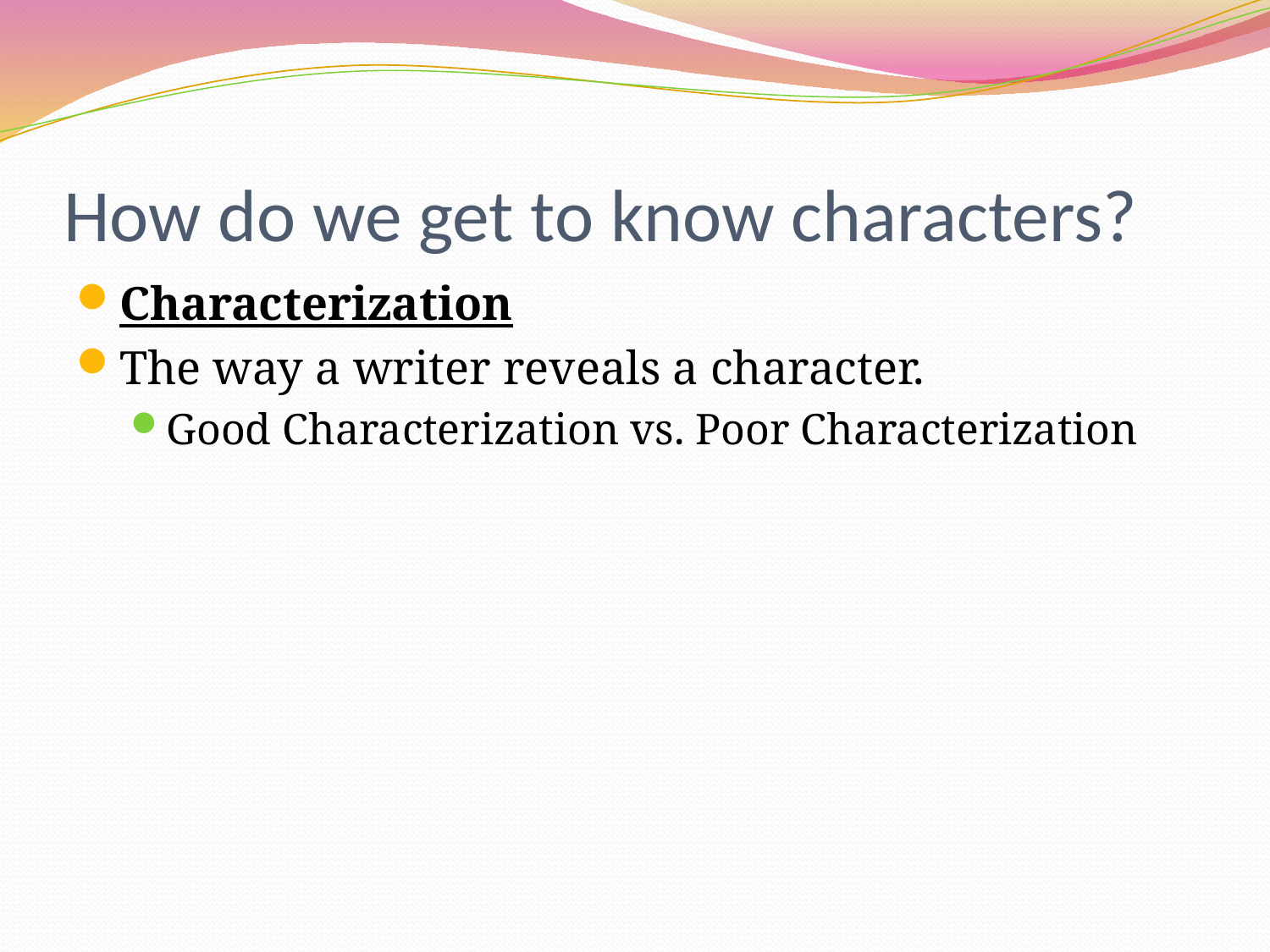

# How do we get to know characters?
Characterization
The way a writer reveals a character.
Good Characterization vs. Poor Characterization